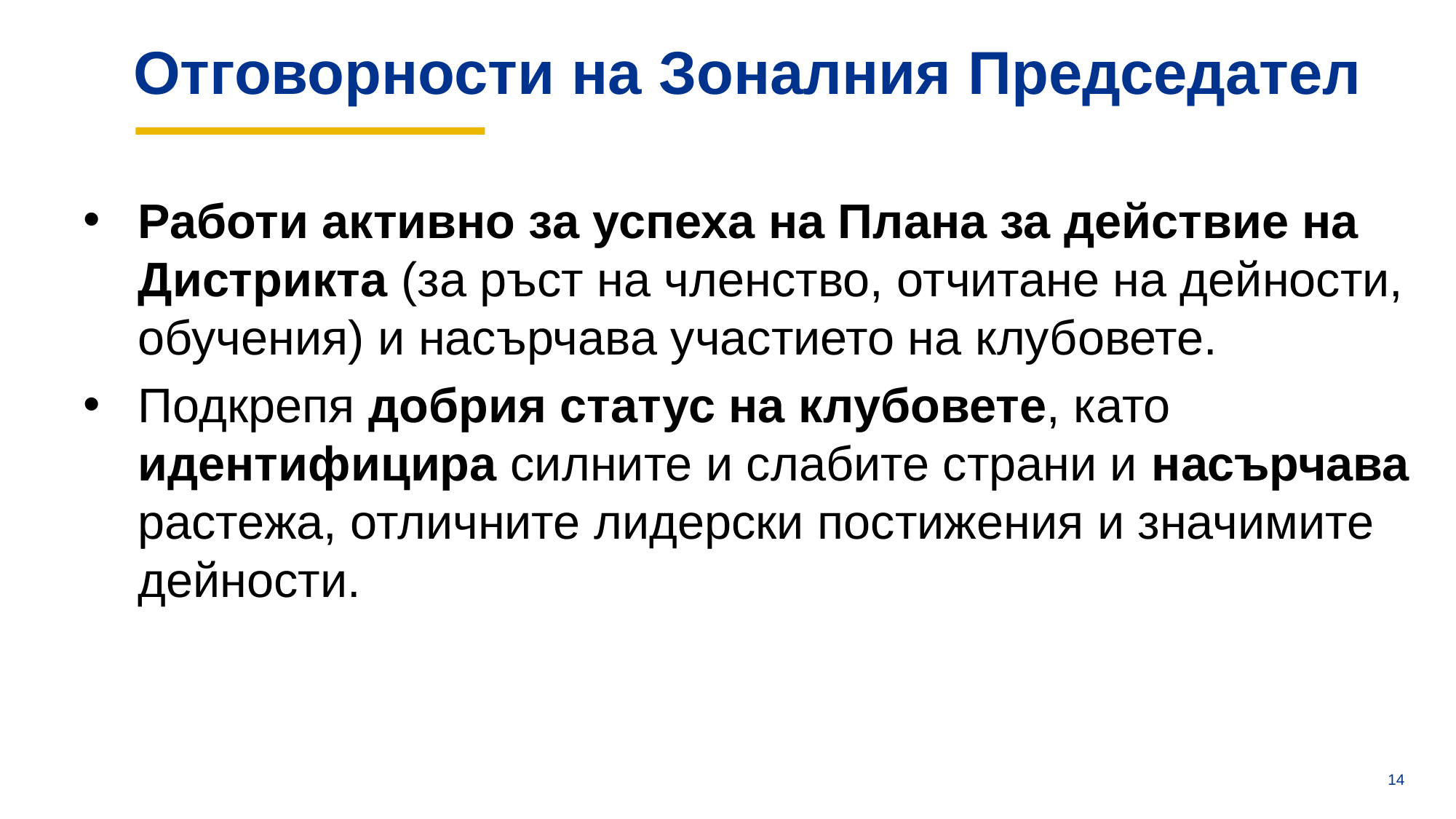

aa
Отговорности на Зоналния Председател

Работи активно за успеха на Плана за действие на Дистрикта (за ръст на членство, отчитане на дейности, обучения) и насърчава участието на клубовете.
Подкрепя добрия статус на клубовете, като идентифицира силните и слабите страни и насърчава растежа, отличните лидерски постижения и значимите дейности.

14